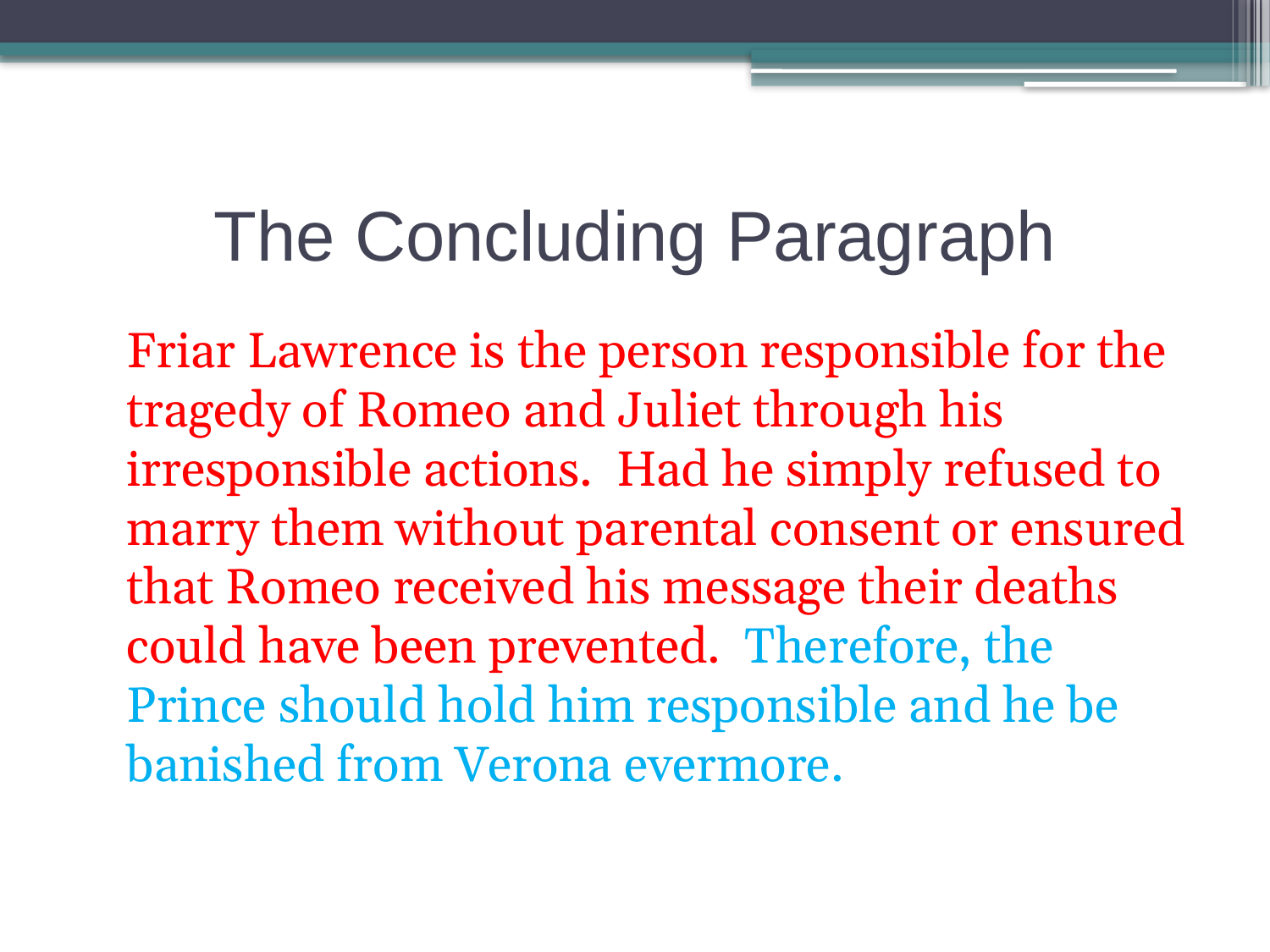

# The Concluding Paragraph
	Friar Lawrence is the person responsible for the tragedy of Romeo and Juliet through his irresponsible actions.  Had he simply refused to marry them without parental consent or ensured that Romeo received his message their deaths could have been prevented.  Therefore, the Prince should hold him responsible and he be banished from Verona evermore.